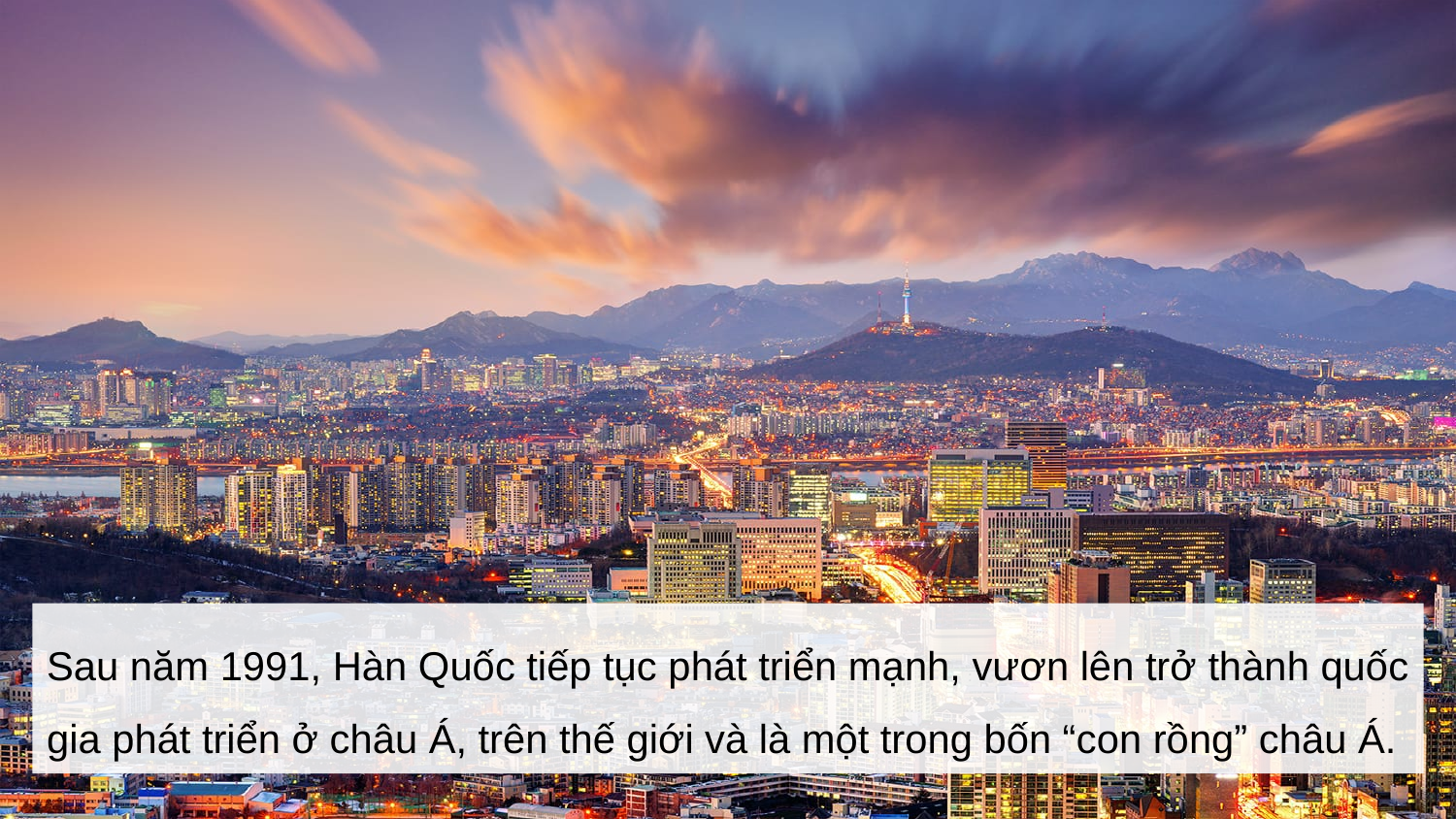

Sau năm 1991, Hàn Quốc tiếp tục phát triển mạnh, vươn lên trở thành quốc gia phát triển ở châu Á, trên thế giới và là một trong bốn “con rồng” châu Á.